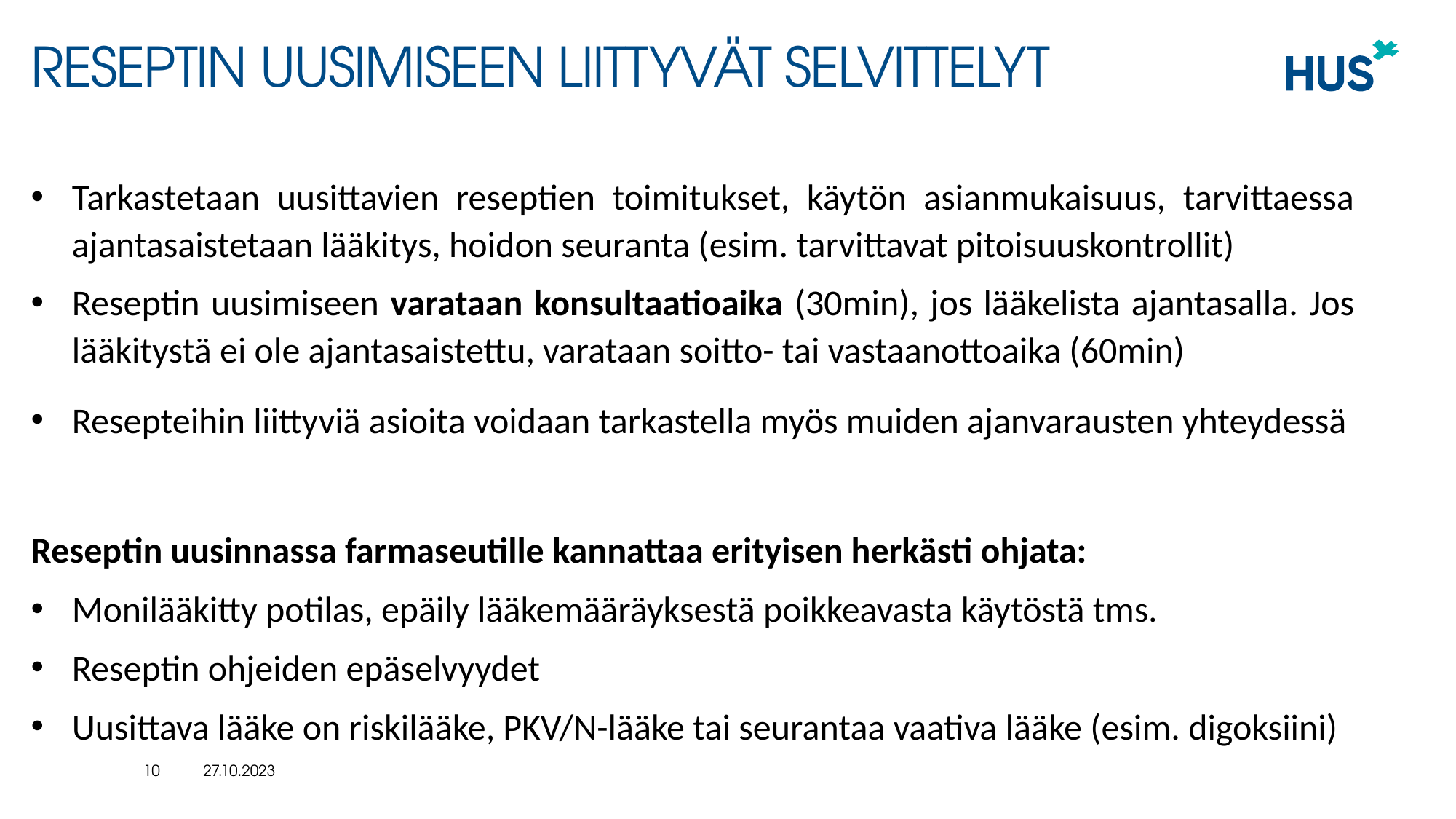

# Reseptin uusimiseen liittyvät selvittelyt
Tarkastetaan uusittavien reseptien toimitukset, käytön asianmukaisuus, tarvittaessa ajantasaistetaan lääkitys, hoidon seuranta (esim. tarvittavat pitoisuuskontrollit)
Reseptin uusimiseen varataan konsultaatioaika (30min), jos lääkelista ajantasalla. Jos lääkitystä ei ole ajantasaistettu, varataan soitto- tai vastaanottoaika (60min)
Resepteihin liittyviä asioita voidaan tarkastella myös muiden ajanvarausten yhteydessä

Reseptin uusinnassa farmaseutille kannattaa erityisen herkästi ohjata:
Monilääkitty potilas, epäily lääkemääräyksestä poikkeavasta käytöstä tms.
Reseptin ohjeiden epäselvyydet
Uusittava lääke on riskilääke, PKV/N-lääke tai seurantaa vaativa lääke (esim. digoksiini)

10
27.10.2023